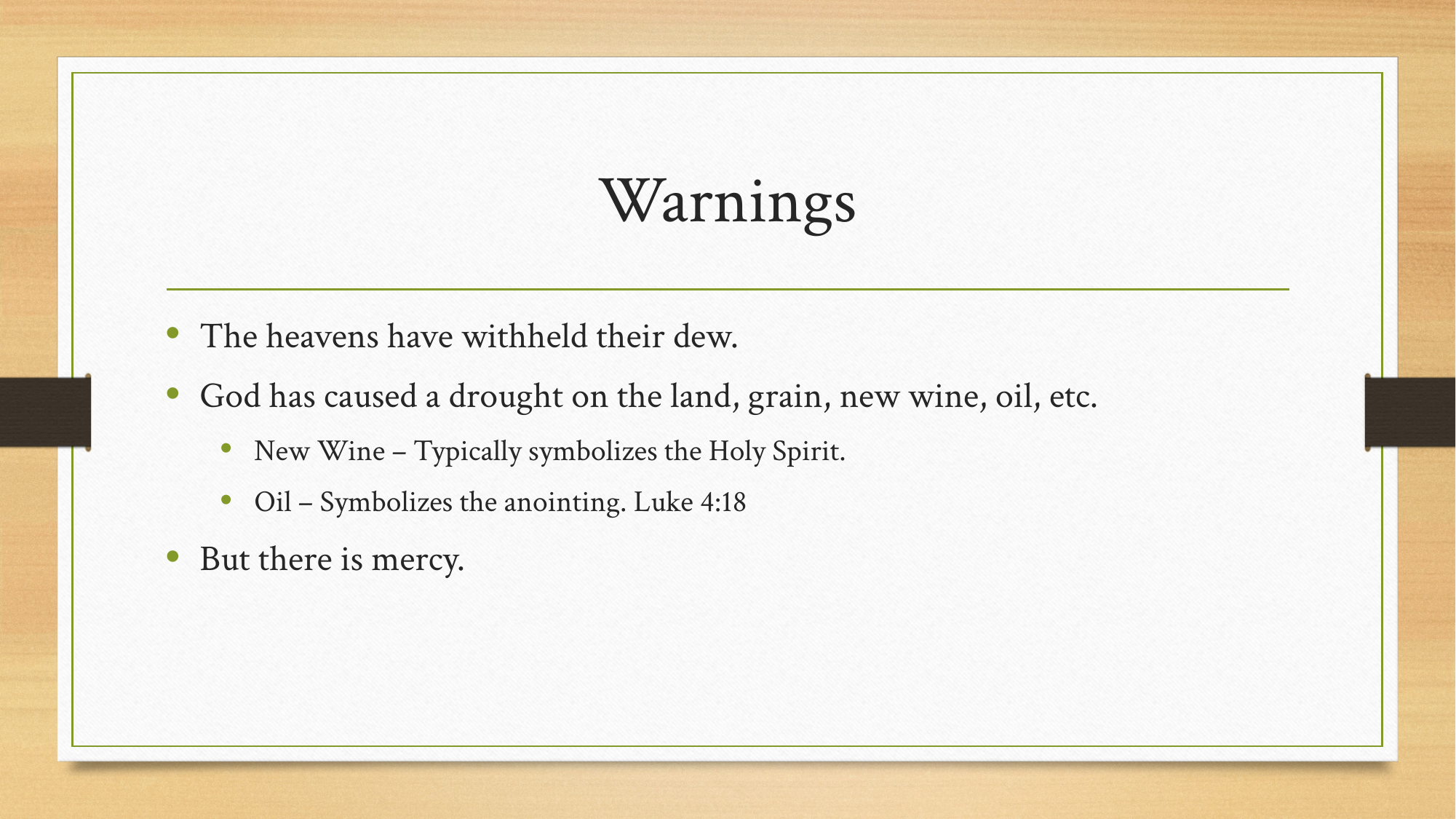

# Warnings
The heavens have withheld their dew.
God has caused a drought on the land, grain, new wine, oil, etc.
New Wine – Typically symbolizes the Holy Spirit.
Oil – Symbolizes the anointing. Luke 4:18
But there is mercy.